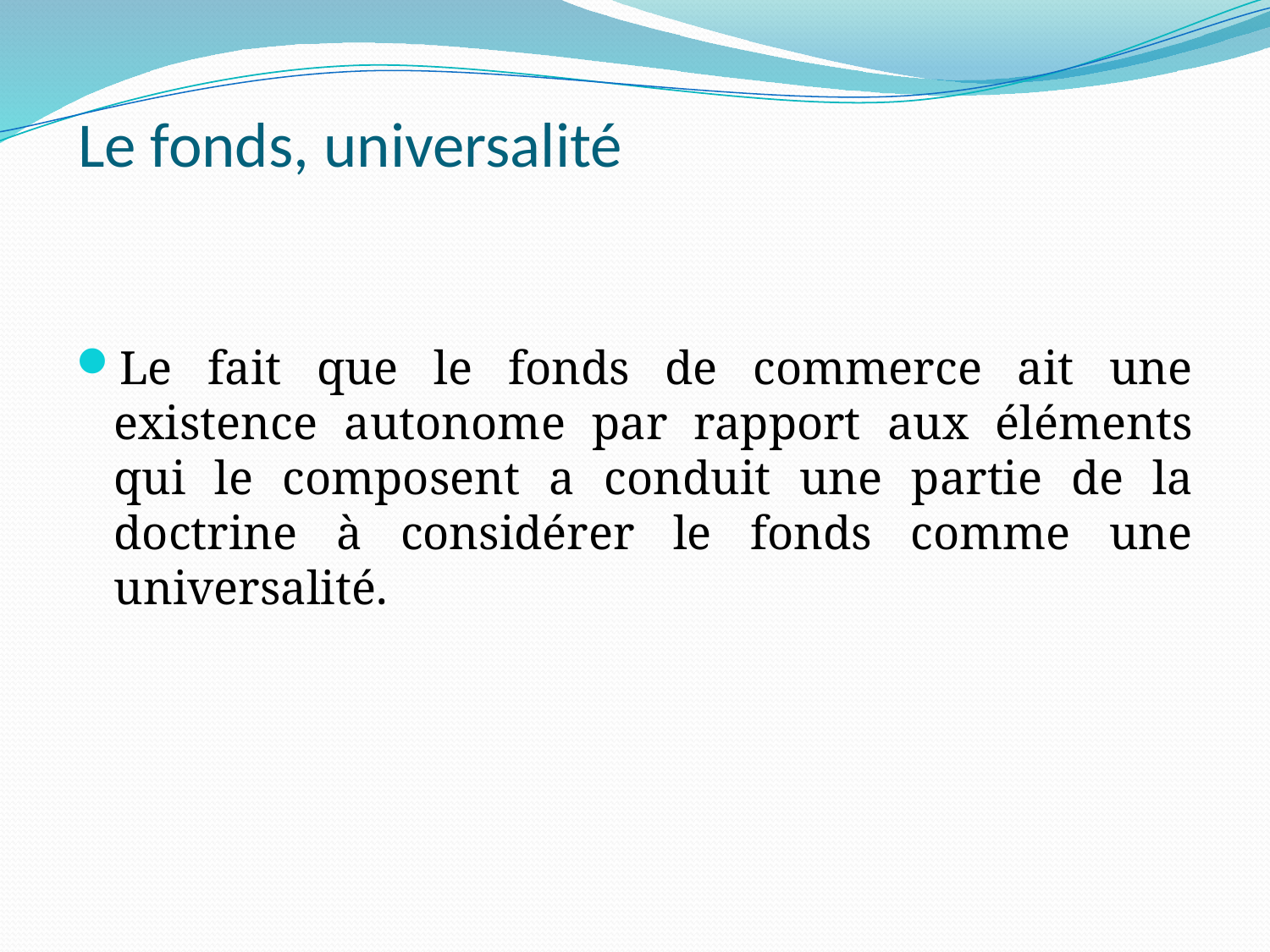

# Le fonds, universalité

Le fait que le fonds de commerce ait une existence autonome par rapport aux éléments qui le composent a conduit une partie de la doctrine à considérer le fonds comme une universalité.